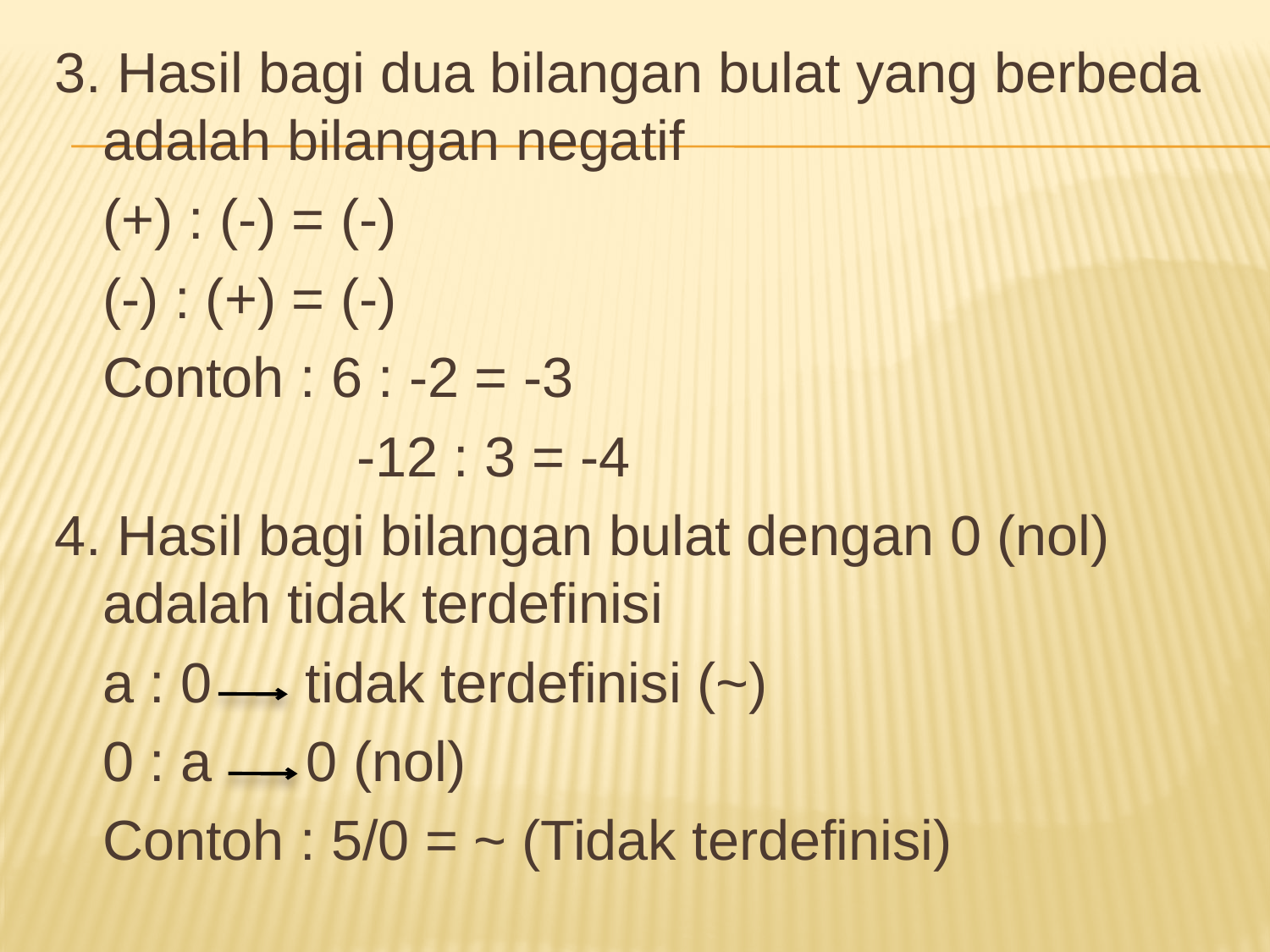

3. Hasil bagi dua bilangan bulat yang berbeda adalah bilangan negatif
	(+) : (-) = (-)
	(-) : (+) = (-)
	Contoh : 6 : -2 = -3
			-12 : 3 = -4
4. Hasil bagi bilangan bulat dengan 0 (nol) adalah tidak terdefinisi
	a : 0      tidak terdefinisi (~)
	0 : a      0 (nol)
	Contoh : 5/0 = ~ (Tidak terdefinisi)